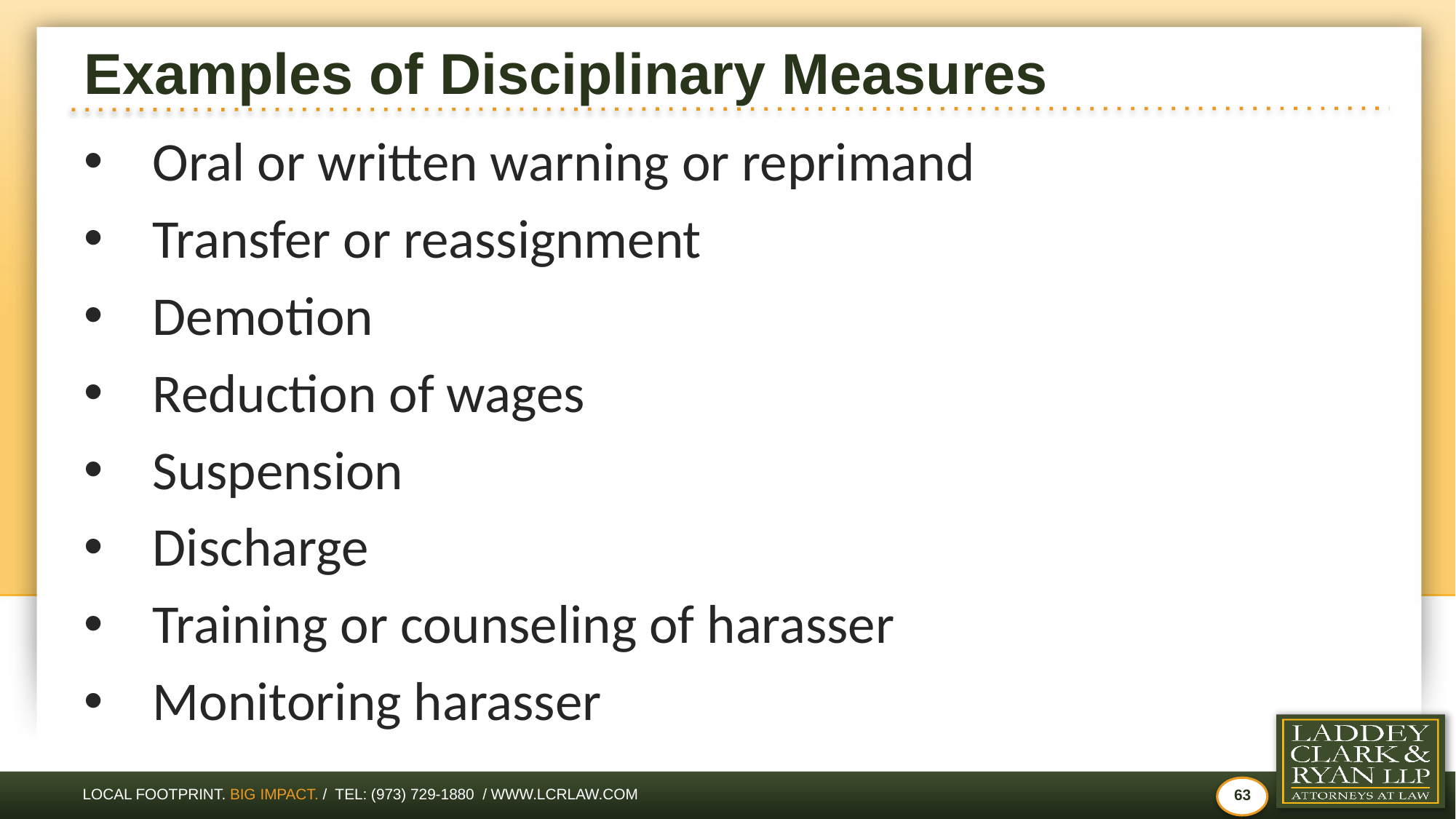

# Examples of Disciplinary Measures
Oral or written warning or reprimand
Transfer or reassignment
Demotion
Reduction of wages
Suspension
Discharge
Training or counseling of harasser
Monitoring harasser